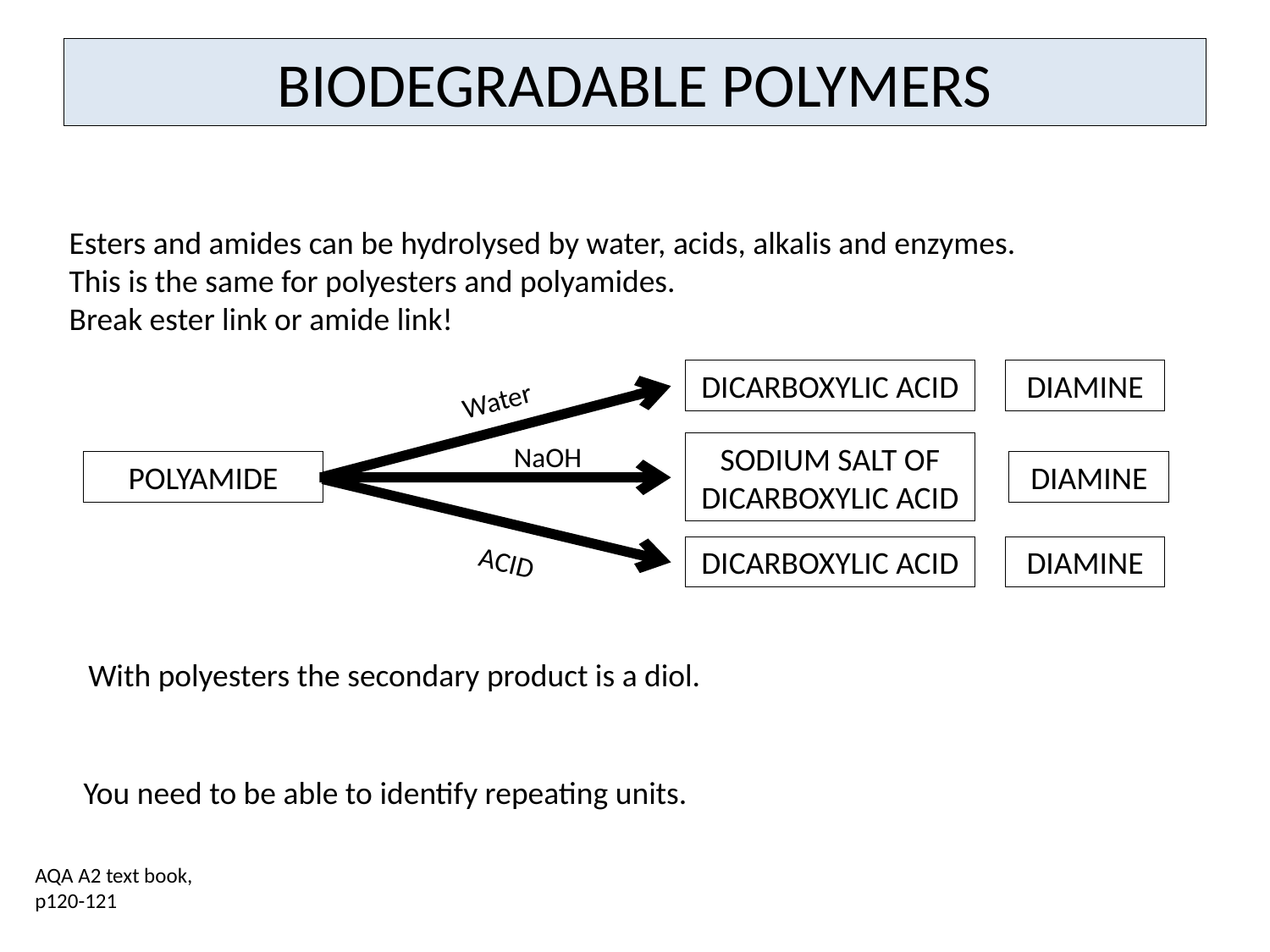

# BIODEGRADABLE POLYMERS
Esters and amides can be hydrolysed by water, acids, alkalis and enzymes.
This is the same for polyesters and polyamides.
Break ester link or amide link!
DICARBOXYLIC ACID
DIAMINE
Water
SODIUM SALT OF DICARBOXYLIC ACID
NaOH
POLYAMIDE
DIAMINE
DICARBOXYLIC ACID
DIAMINE
ACID
With polyesters the secondary product is a diol.
You need to be able to identify repeating units.
AQA A2 text book, p120-121